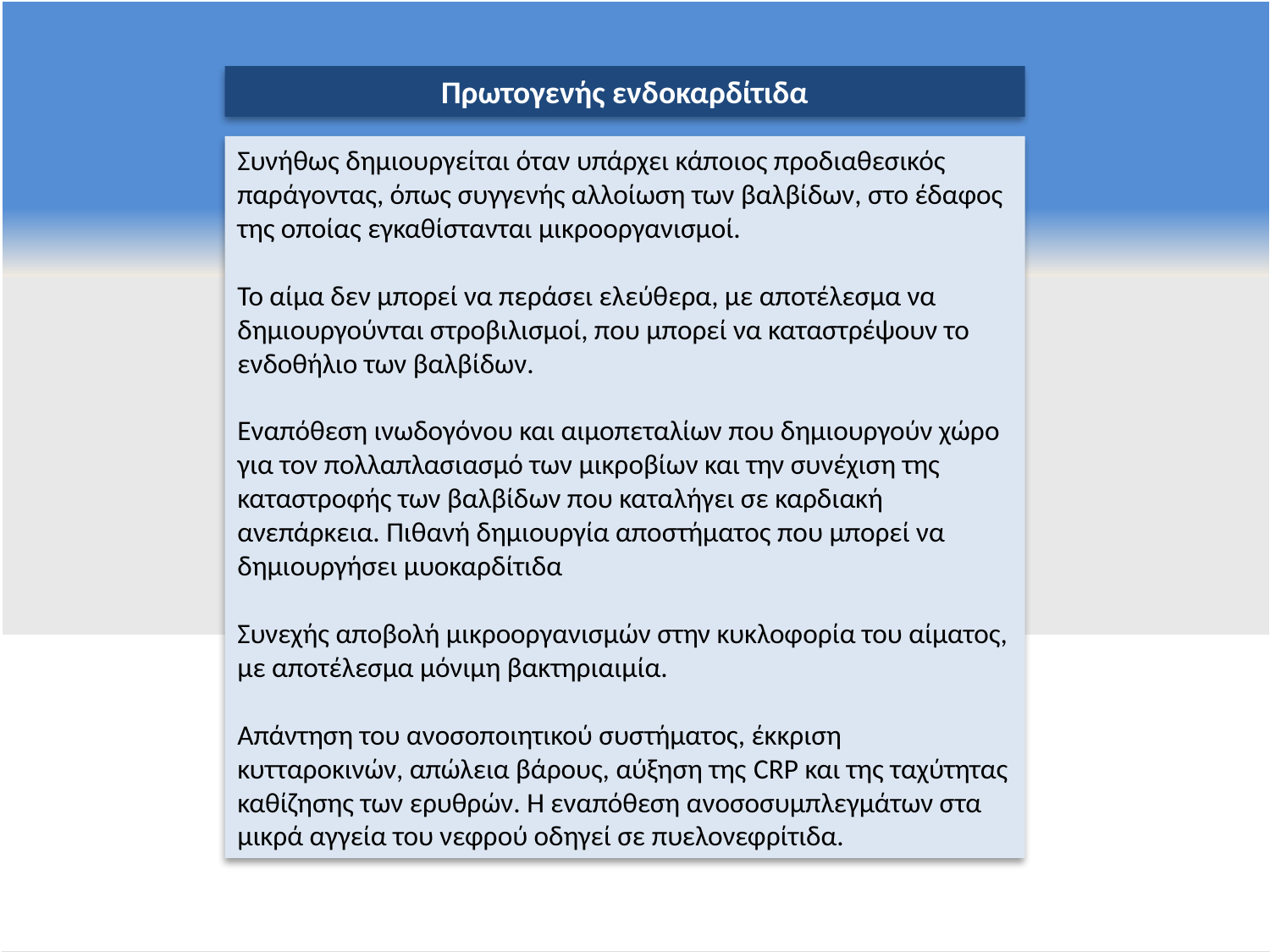

Πρωτογενής ενδοκαρδίτιδα
Συνήθως δημιουργείται όταν υπάρχει κάποιος προδιαθεσικός παράγοντας, όπως συγγενής αλλοίωση των βαλβίδων, στο έδαφος της οποίας εγκαθίστανται μικροοργανισμοί.

Το αίμα δεν μπορεί να περάσει ελεύθερα, με αποτέλεσμα να δημιουργούνται στροβιλισμοί, που μπορεί να καταστρέψουν το ενδοθήλιο των βαλβίδων.

Εναπόθεση ινωδογόνου και αιμοπεταλίων που δημιουργούν χώρο για τον πολλαπλασιασμό των μικροβίων και την συνέχιση της καταστροφής των βαλβίδων που καταλήγει σε καρδιακή ανεπάρκεια. Πιθανή δημιουργία αποστήματος που μπορεί να δημιουργήσει μυοκαρδίτιδα

Συνεχής αποβολή μικροοργανισμών στην κυκλοφορία του αίματος, με αποτέλεσμα μόνιμη βακτηριαιμία.

Απάντηση του ανοσοποιητικού συστήματος, έκκριση κυτταροκινών, απώλεια βάρους, αύξηση της CRP και της ταχύτητας καθίζησης των ερυθρών. Η εναπόθεση ανοσοσυμπλεγμάτων στα μικρά αγγεία του νεφρού οδηγεί σε πυελονεφρίτιδα.